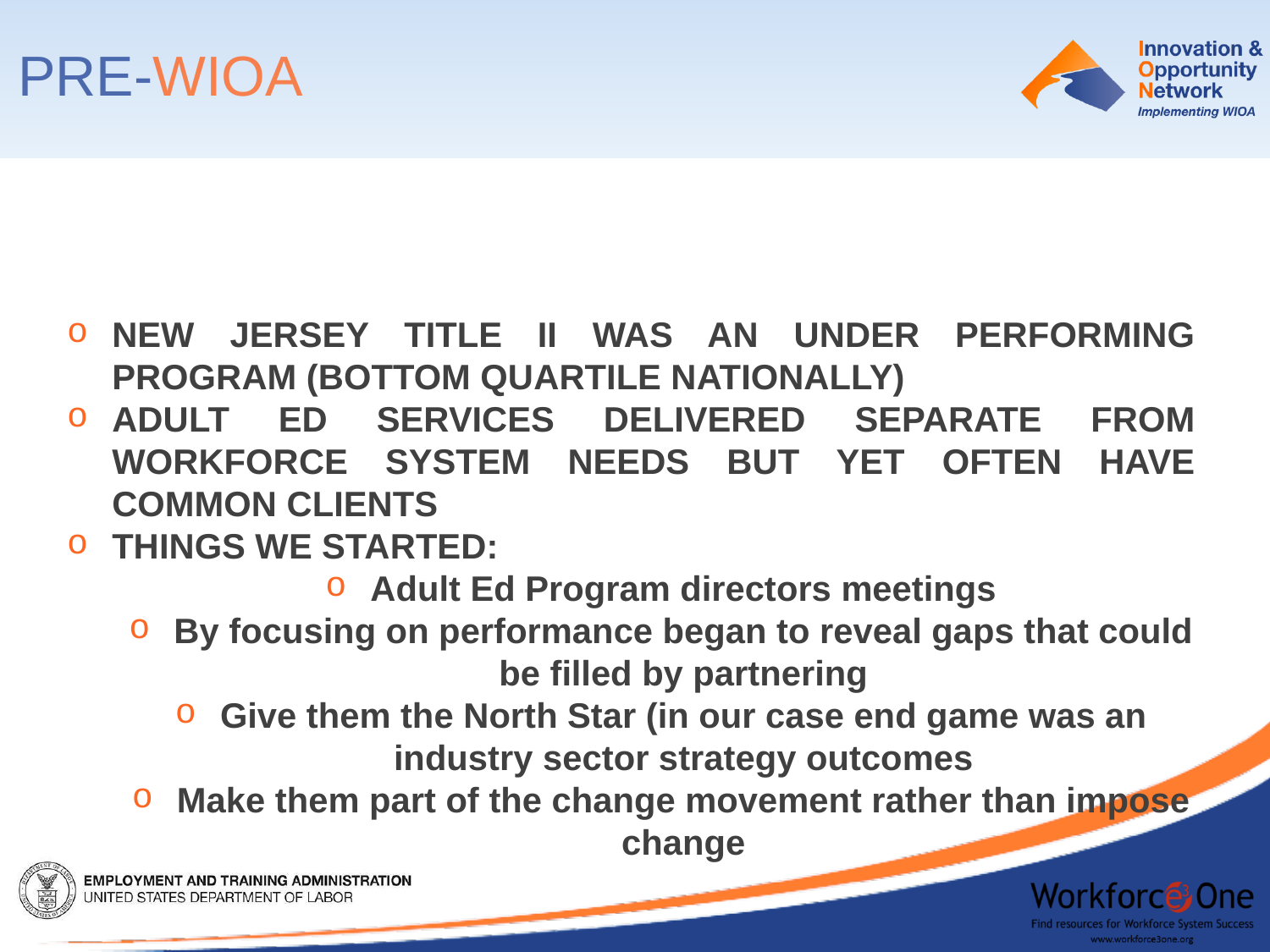

Pre-wioa
New Jersey Title II was an under performing program (bottom quartile nationally)
Adult Ed services delivered separate from Workforce System needs but yet often have common clients
Things we started:
Adult Ed Program directors meetings
By focusing on performance began to reveal gaps that could be filled by partnering
Give them the North Star (in our case end game was an industry sector strategy outcomes
Make them part of the change movement rather than impose change